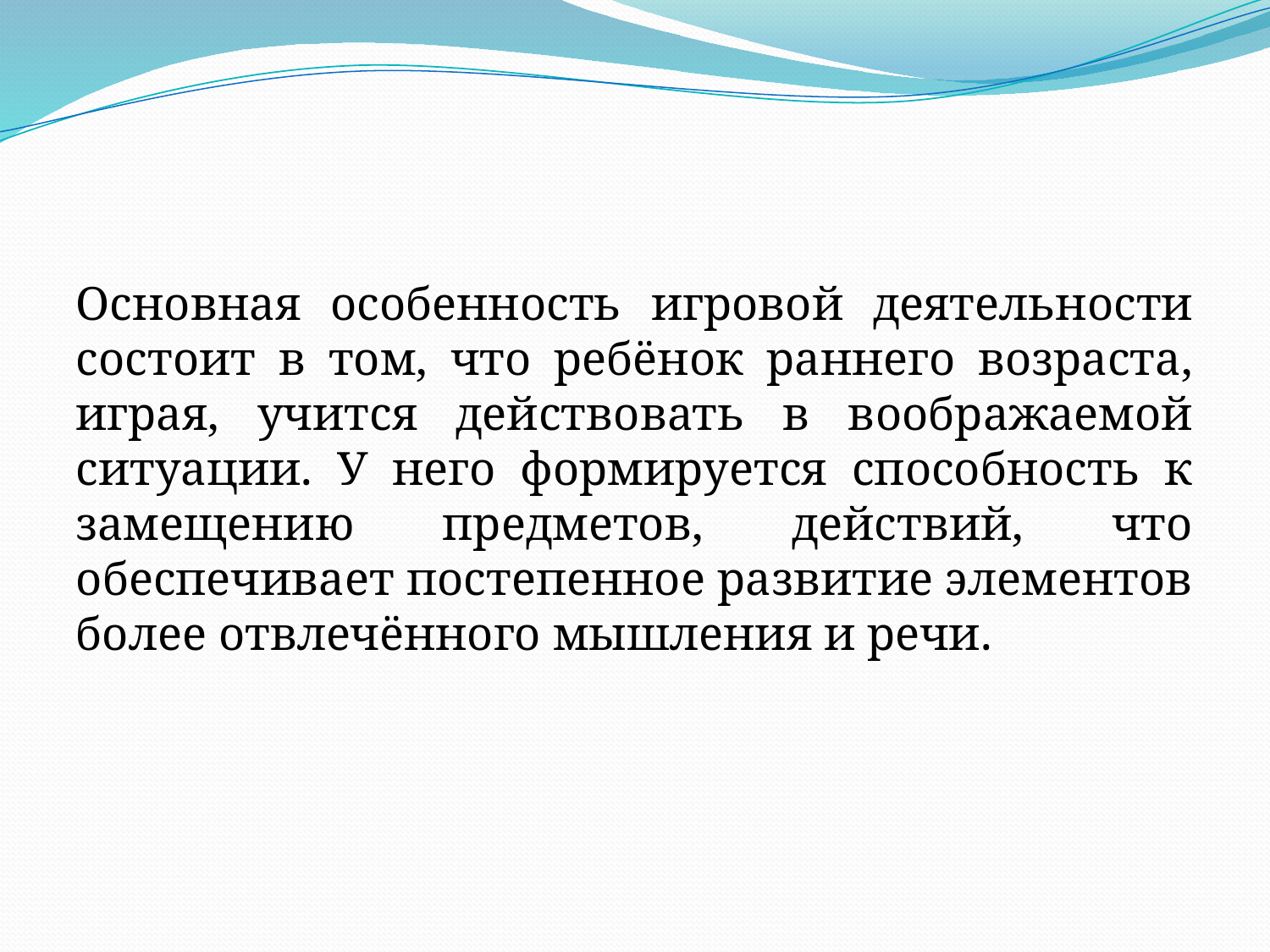

#
Основная особенность игровой деятельности состоит в том, что ребёнок раннего возраста, играя, учится действовать в воображаемой ситуации. У него формируется способность к замещению предметов, действий, что обеспечивает постепенное развитие элементов более отвлечённого мышления и речи.